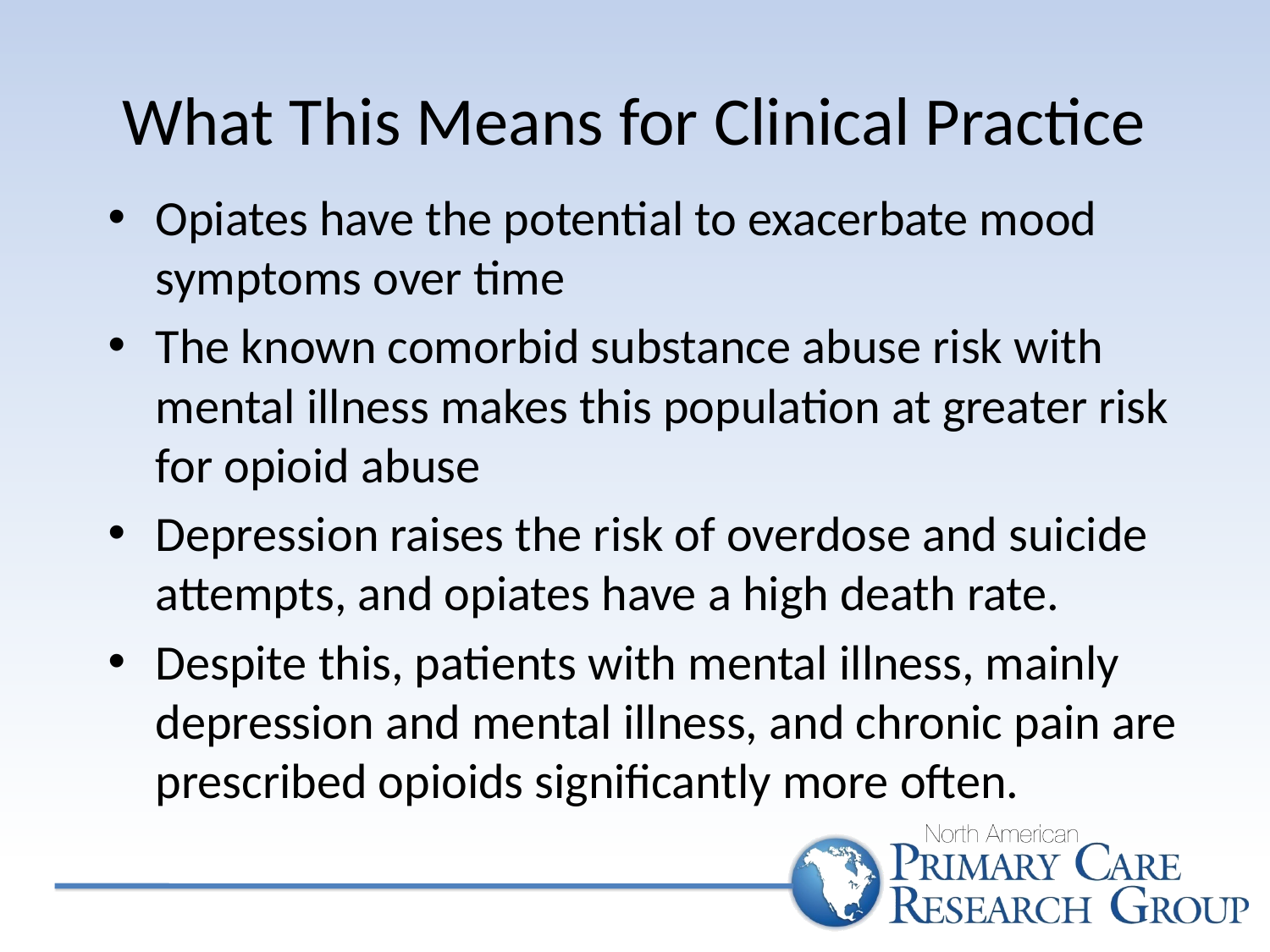

# What This Means for Clinical Practice
Opiates have the potential to exacerbate mood symptoms over time
The known comorbid substance abuse risk with mental illness makes this population at greater risk for opioid abuse
Depression raises the risk of overdose and suicide attempts, and opiates have a high death rate.
Despite this, patients with mental illness, mainly depression and mental illness, and chronic pain are prescribed opioids significantly more often.